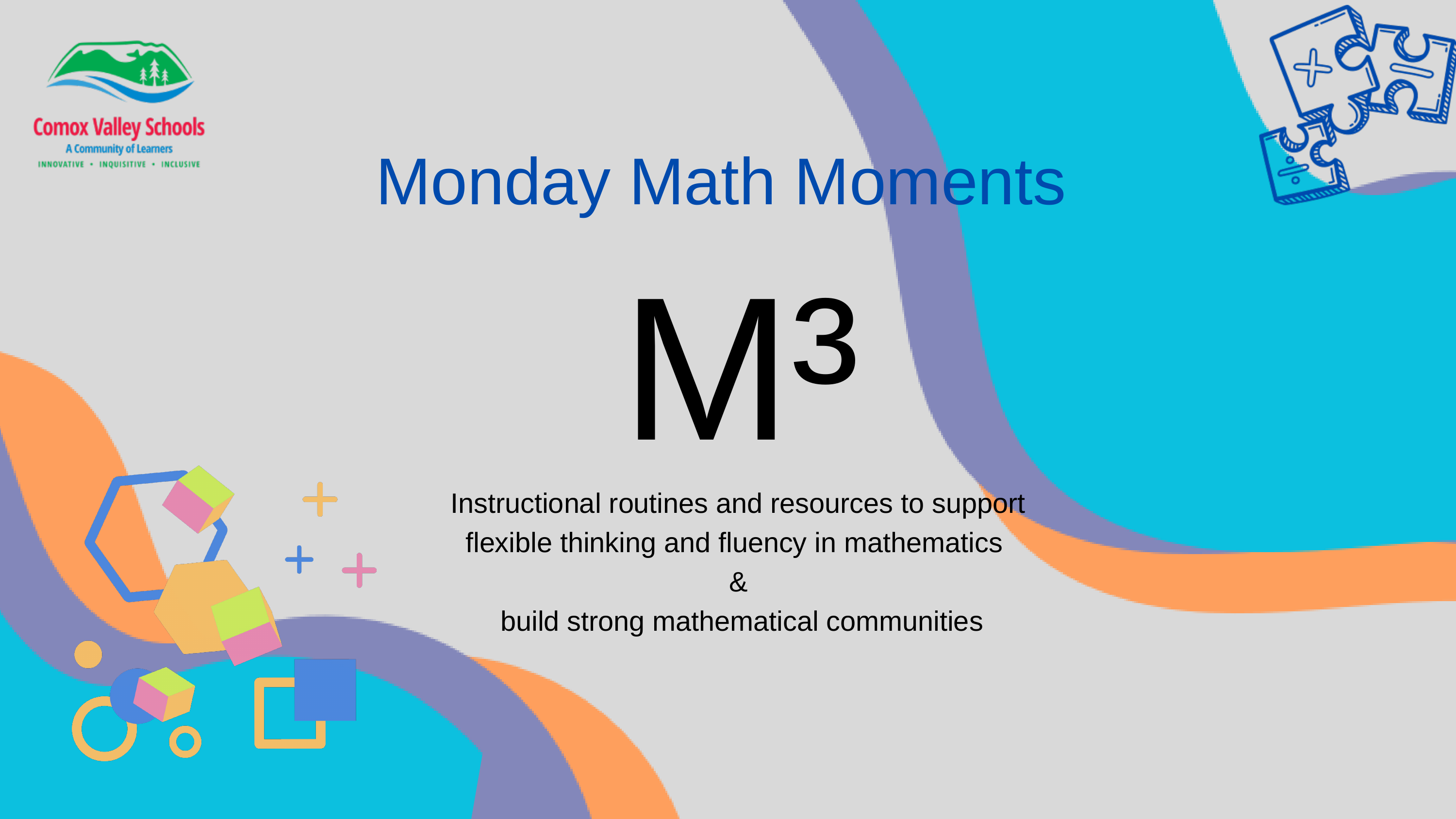

Monday Math Moments
M³

Instructional routines and resources to support
flexible thinking and fluency in mathematics
&
 build strong mathematical communities